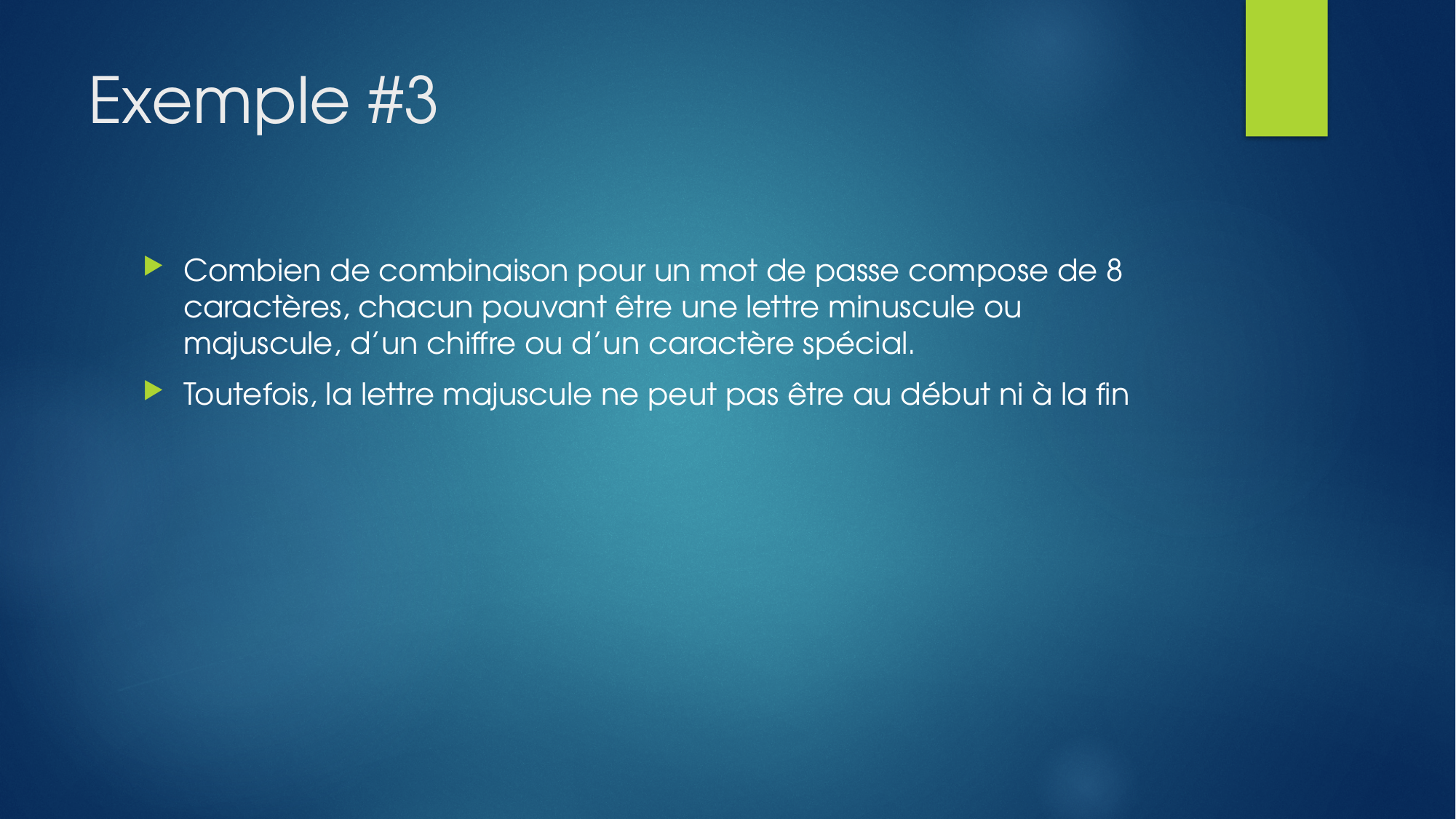

# Exemple #3
Combien de combinaison pour un mot de passe compose de 8 caractères, chacun pouvant être une lettre minuscule ou majuscule, d’un chiffre ou d’un caractère spécial.
Toutefois, la lettre majuscule ne peut pas être au début ni à la fin